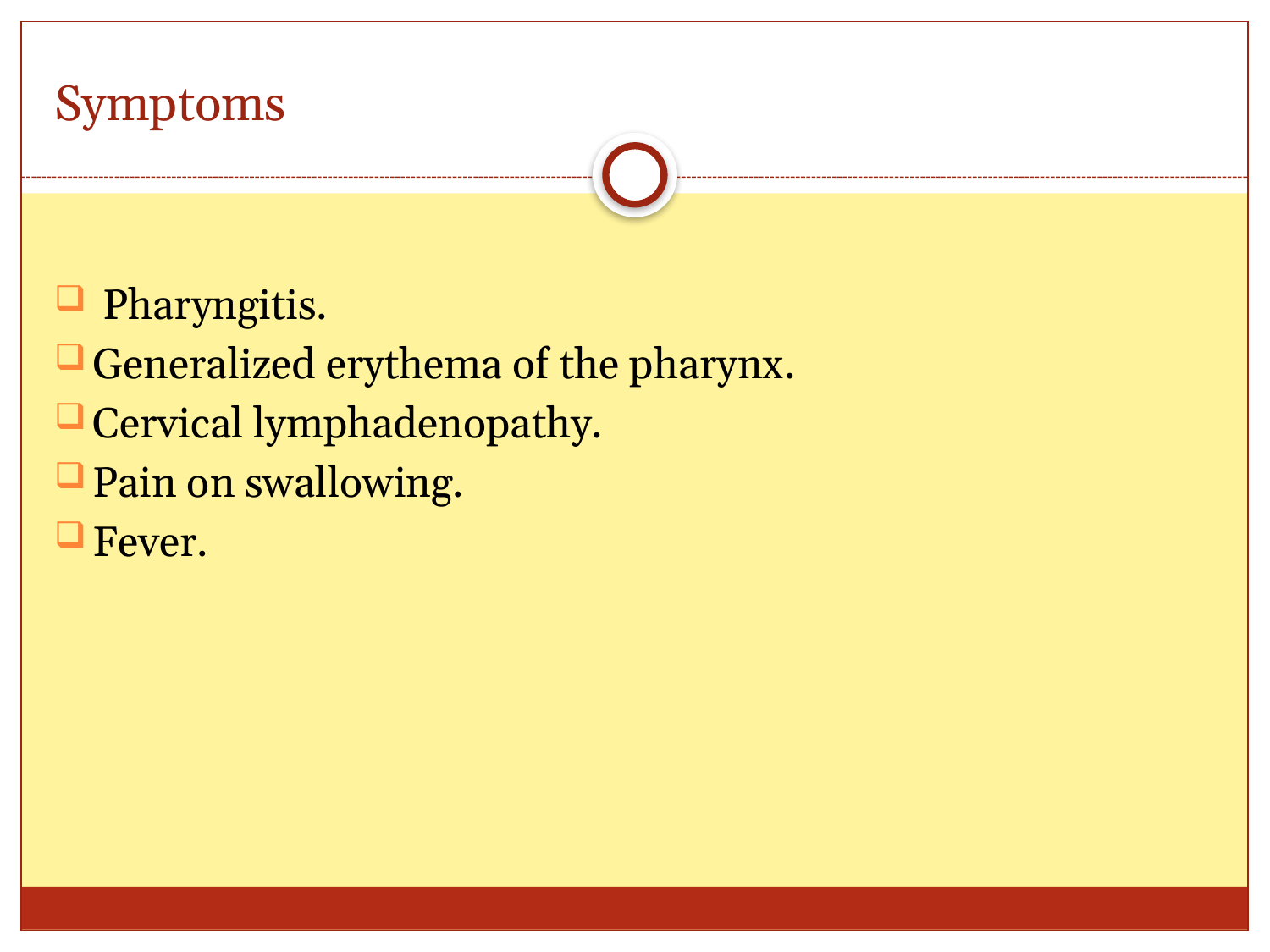

# Symptoms

 Pharyngitis.
Generalized erythema of the pharynx.
Cervical lymphadenopathy.
Pain on swallowing.
Fever.